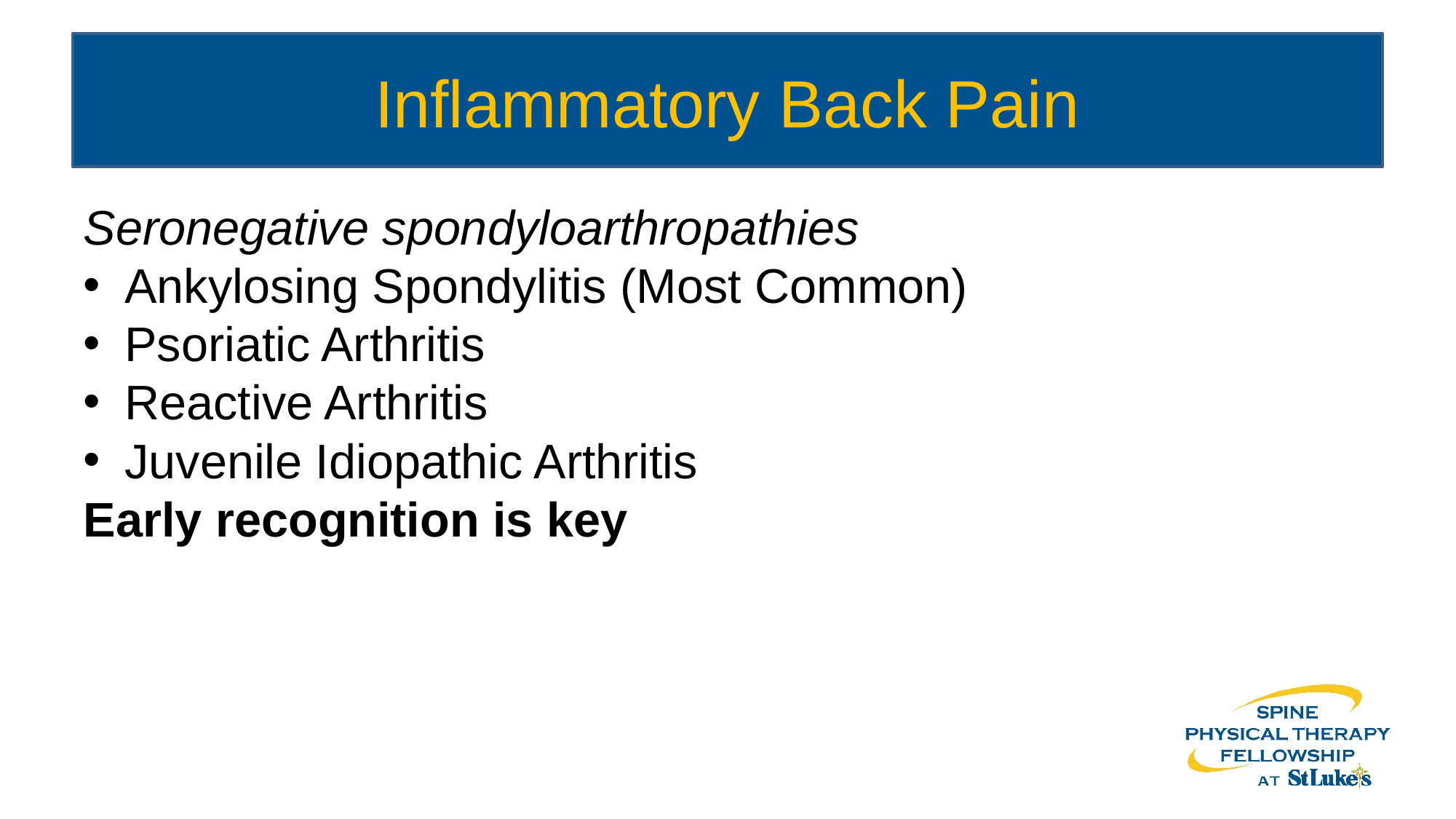

# Inflammatory Back Pain
Seronegative spondyloarthropathies
Ankylosing Spondylitis (Most Common)
Psoriatic Arthritis
Reactive Arthritis
Juvenile Idiopathic Arthritis
Early recognition is key